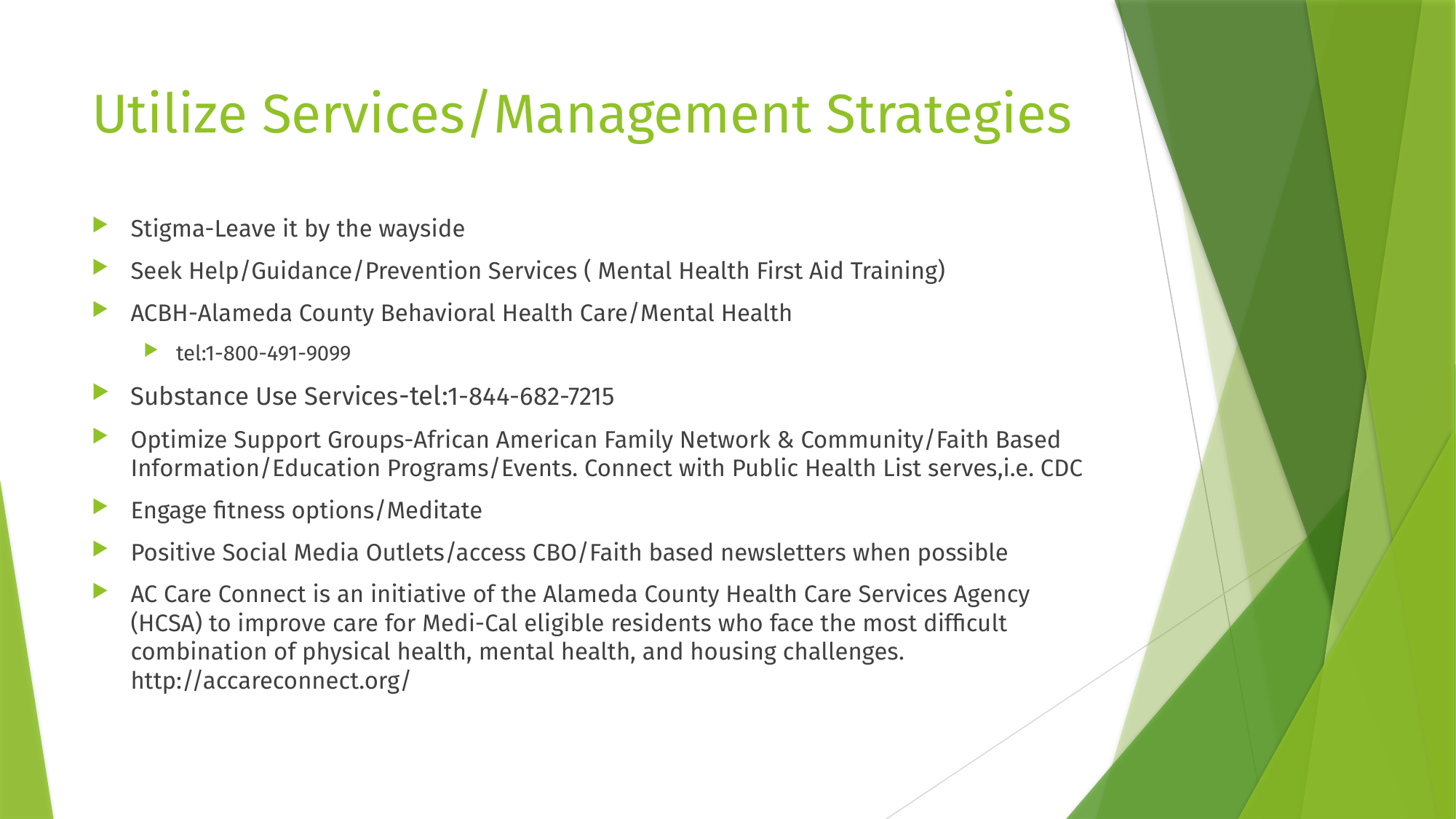

# Utilize Services/Management Strategies
Stigma-Leave it by the wayside
Seek Help/Guidance/Prevention Services ( Mental Health First Aid Training)
ACBH-Alameda County Behavioral Health Care/Mental Health
tel:1-800-491-9099
Substance Use Services-tel:1-844-682-7215
Optimize Support Groups-African American Family Network & Community/Faith Based Information/Education Programs/Events. Connect with Public Health List serves,i.e. CDC
Engage fitness options/Meditate
Positive Social Media Outlets/access CBO/Faith based newsletters when possible
AC Care Connect is an initiative of the Alameda County Health Care Services Agency (HCSA) to improve care for Medi-Cal eligible residents who face the most difficult combination of physical health, mental health, and housing challenges. http://accareconnect.org/